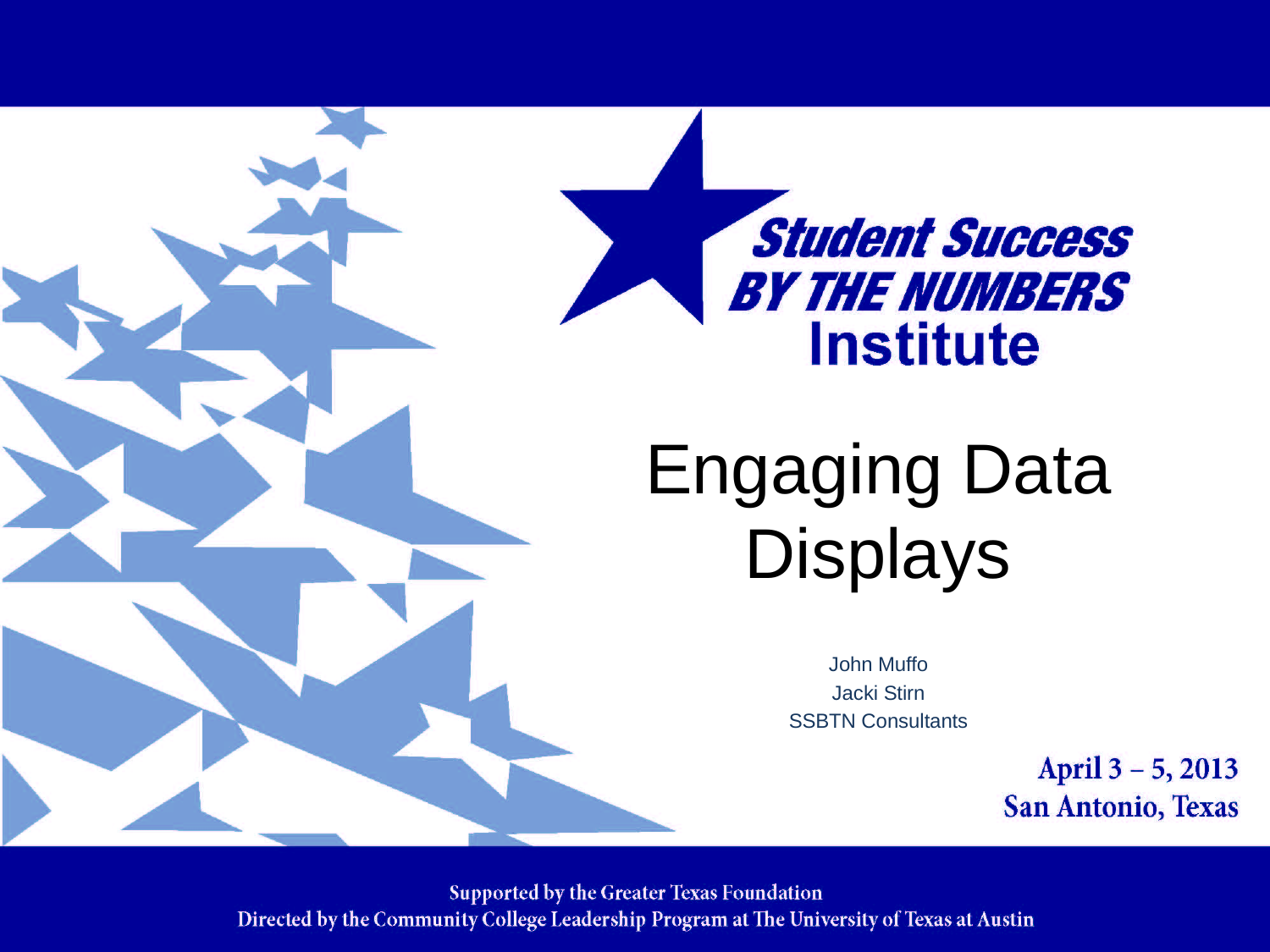

# Engaging Data Displays
John Muffo
Jacki Stirn
SSBTN Consultants